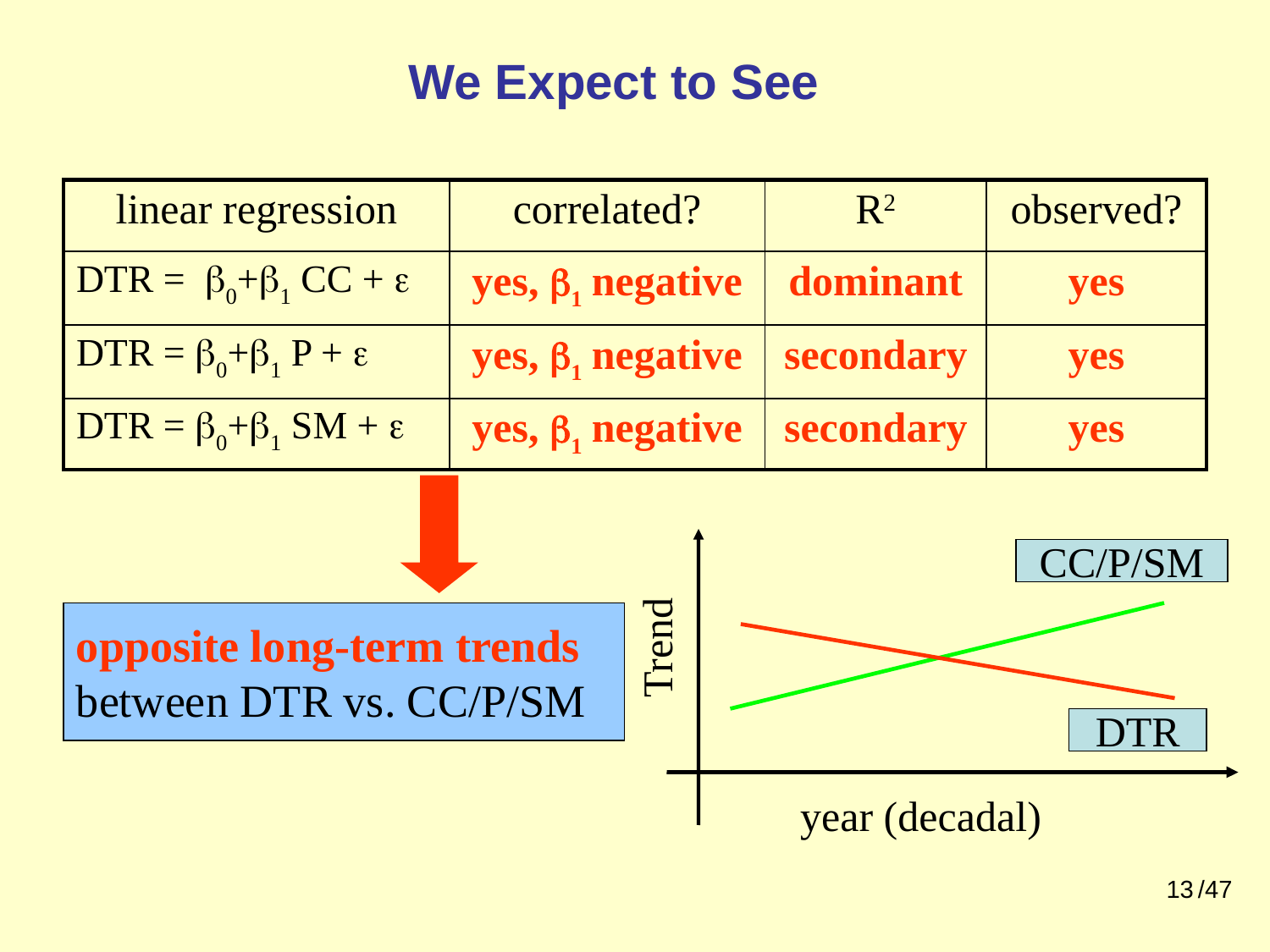

# We Expect to See
| linear regression | correlated? | R2 | observed? |
| --- | --- | --- | --- |
| DTR = β0+β1 CC + ε | yes, β1 negative | dominant | yes |
| DTR = β0+β1 P + ε | yes, β1 negative | secondary | yes |
| DTR = β0+β1 SM + ε | yes, β1 negative | secondary | yes |

CC/P/SM
opposite long-term trends
between DTR vs. CC/P/SM

Trend

DTR

year (decadal)
13
/47